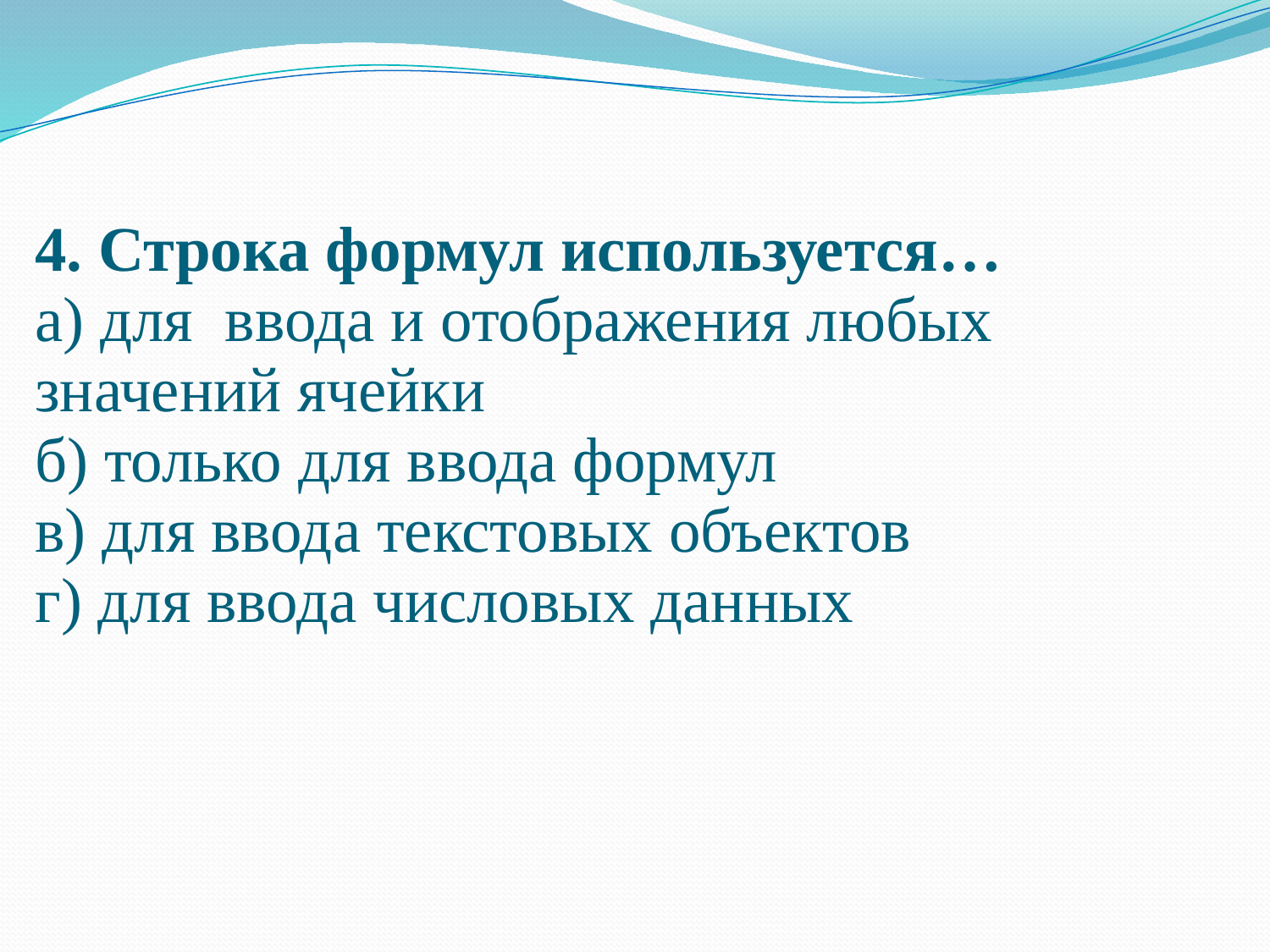

# 4. Строка формул используется… а) для  ввода и отображения любых значений ячейки б) только для ввода формул в) для ввода текстовых объектов г) для ввода числовых данных